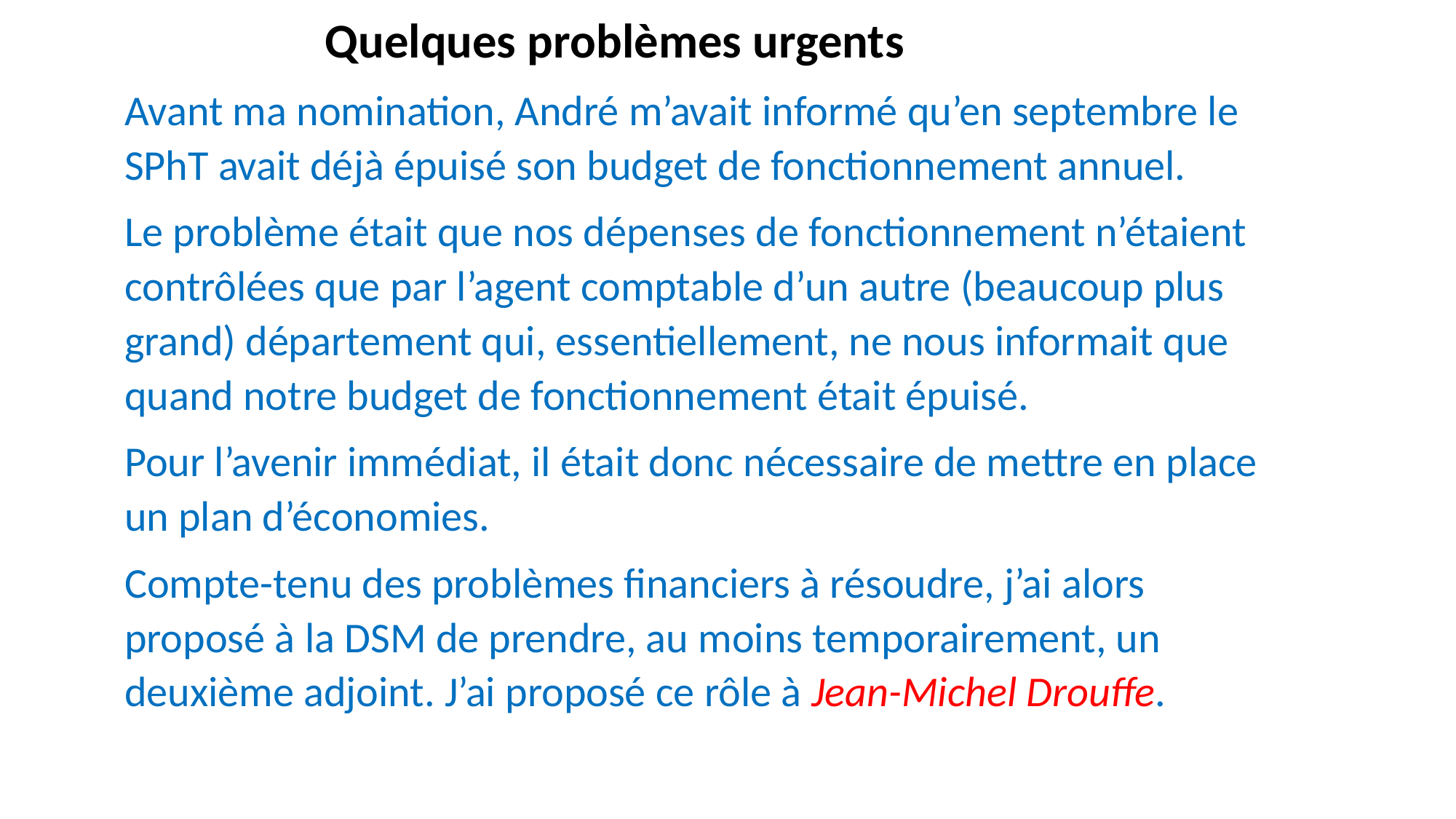

Quelques problèmes urgents
Avant ma nomination, André m’avait informé qu’en septembre le SPhT avait déjà épuisé son budget de fonctionnement annuel.
Le problème était que nos dépenses de fonctionnement n’étaient contrôlées que par l’agent comptable d’un autre (beaucoup plus grand) département qui, essentiellement, ne nous informait que quand notre budget de fonctionnement était épuisé.
Pour l’avenir immédiat, il était donc nécessaire de mettre en place un plan d’économies.
Compte-tenu des problèmes financiers à résoudre, j’ai alors proposé à la DSM de prendre, au moins temporairement, un deuxième adjoint. J’ai proposé ce rôle à Jean-Michel Drouffe.